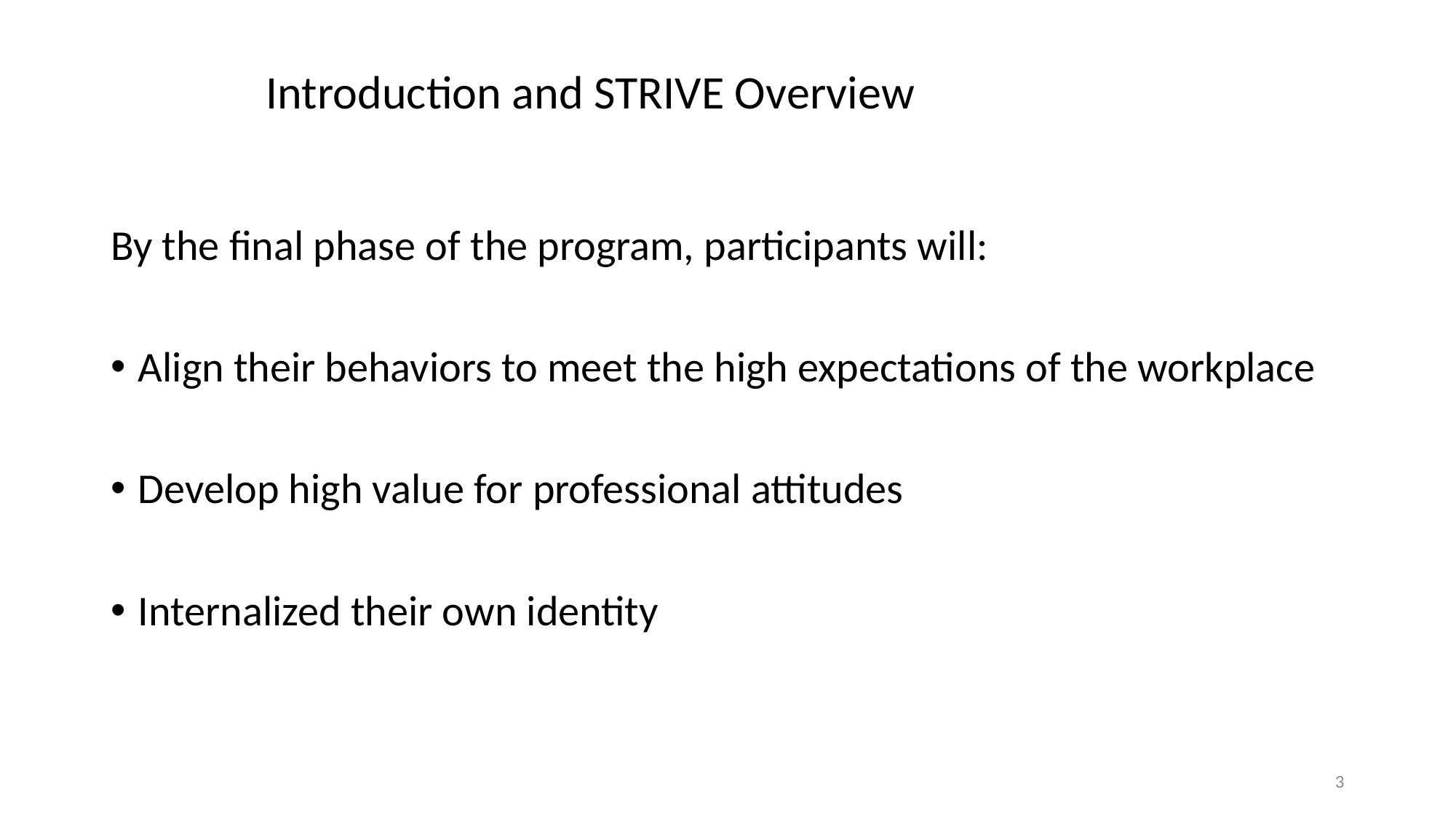

# Introduction and STRIVE Overview
By the final phase of the program, participants will:

Align their behaviors to meet the high expectations of the workplace

Develop high value for professional attitudes

Internalized their own identity
3